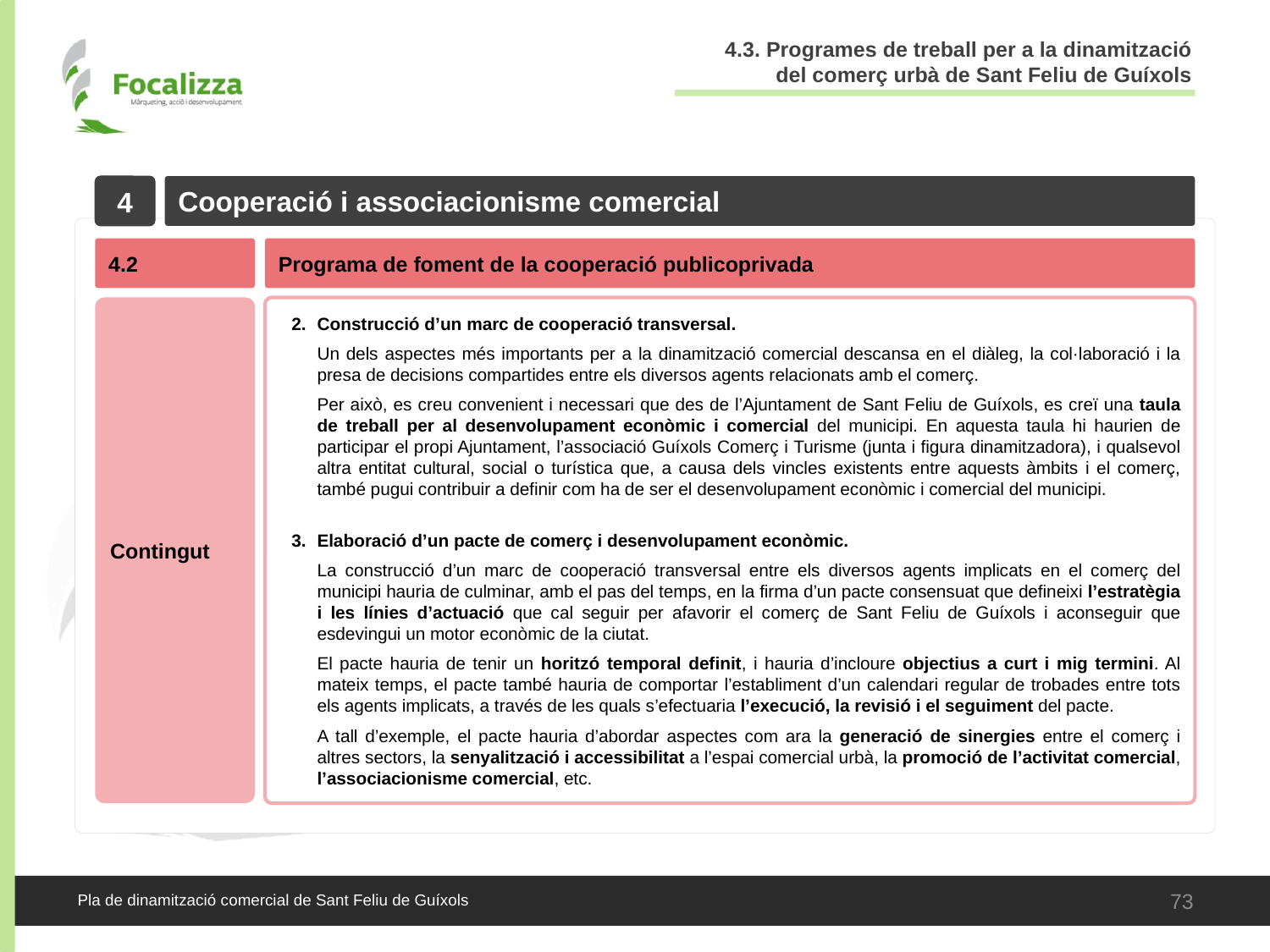

4.3. Programes de treball per a la dinamització del comerç urbà de Sant Feliu de Guíxols

4
Cooperació i associacionisme comercial

4.2
Programa de foment de la cooperació publicoprivada
Contingut
Construcció d’un marc de cooperació transversal.
Un dels aspectes més importants per a la dinamització comercial descansa en el diàleg, la col·laboració i la presa de decisions compartides entre els diversos agents relacionats amb el comerç.
Per això, es creu convenient i necessari que des de l’Ajuntament de Sant Feliu de Guíxols, es creï una taula de treball per al desenvolupament econòmic i comercial del municipi. En aquesta taula hi haurien de participar el propi Ajuntament, l’associació Guíxols Comerç i Turisme (junta i figura dinamitzadora), i qualsevol altra entitat cultural, social o turística que, a causa dels vincles existents entre aquests àmbits i el comerç, també pugui contribuir a definir com ha de ser el desenvolupament econòmic i comercial del municipi.
Elaboració d’un pacte de comerç i desenvolupament econòmic.
La construcció d’un marc de cooperació transversal entre els diversos agents implicats en el comerç del municipi hauria de culminar, amb el pas del temps, en la firma d’un pacte consensuat que defineixi l’estratègia i les línies d’actuació que cal seguir per afavorir el comerç de Sant Feliu de Guíxols i aconseguir que esdevingui un motor econòmic de la ciutat.
El pacte hauria de tenir un horitzó temporal definit, i hauria d’incloure objectius a curt i mig termini. Al mateix temps, el pacte també hauria de comportar l’establiment d’un calendari regular de trobades entre tots els agents implicats, a través de les quals s’efectuaria l’execució, la revisió i el seguiment del pacte.
A tall d’exemple, el pacte hauria d’abordar aspectes com ara la generació de sinergies entre el comerç i altres sectors, la senyalització i accessibilitat a l’espai comercial urbà, la promoció de l’activitat comercial, l’associacionisme comercial, etc.
73